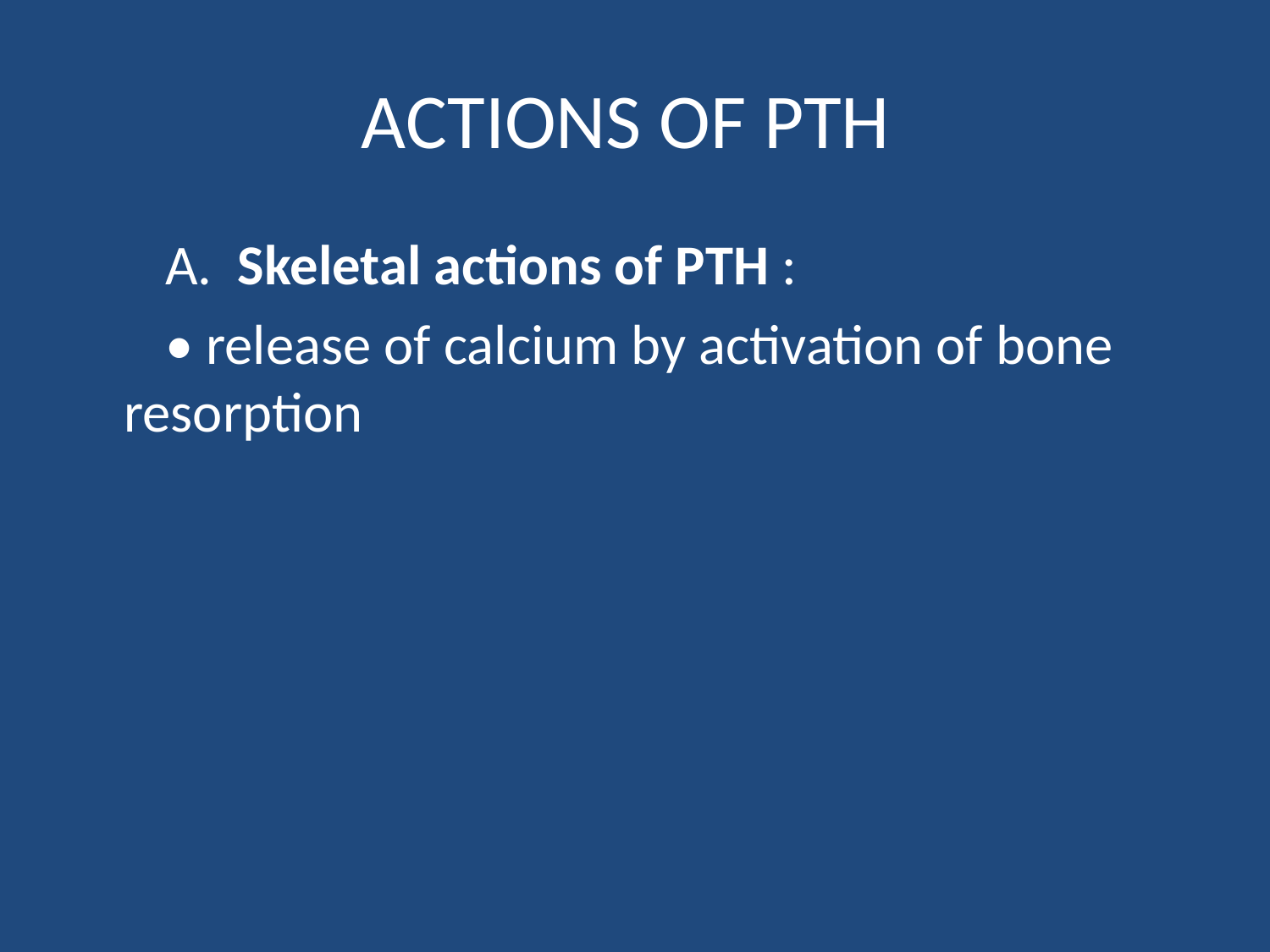

# ACTIONS OF PTH
       A.  Skeletal actions of PTH :
       • release of calcium by activation of bone resorption